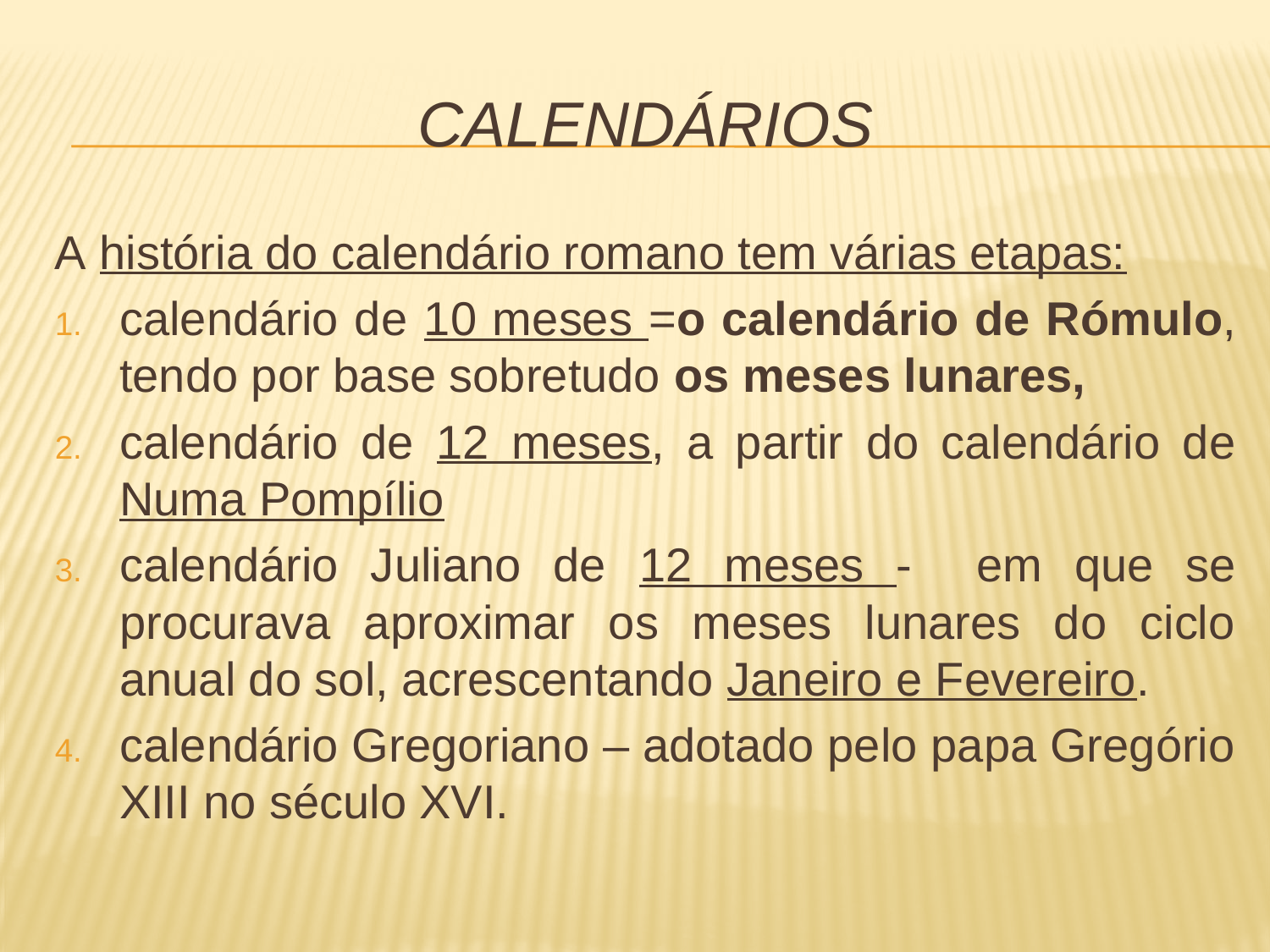

# Calendários
A história do calendário romano tem várias etapas:
calendário de 10 meses =o calendário de Rómulo, tendo por base sobretudo os meses lunares,
calendário de 12 meses, a partir do calendário de Numa Pompílio
calendário Juliano de 12 meses -  em que se procurava aproximar os meses lunares do ciclo anual do sol, acrescentando Janeiro e Fevereiro.
calendário Gregoriano – adotado pelo papa Gregório XIII no século XVI.